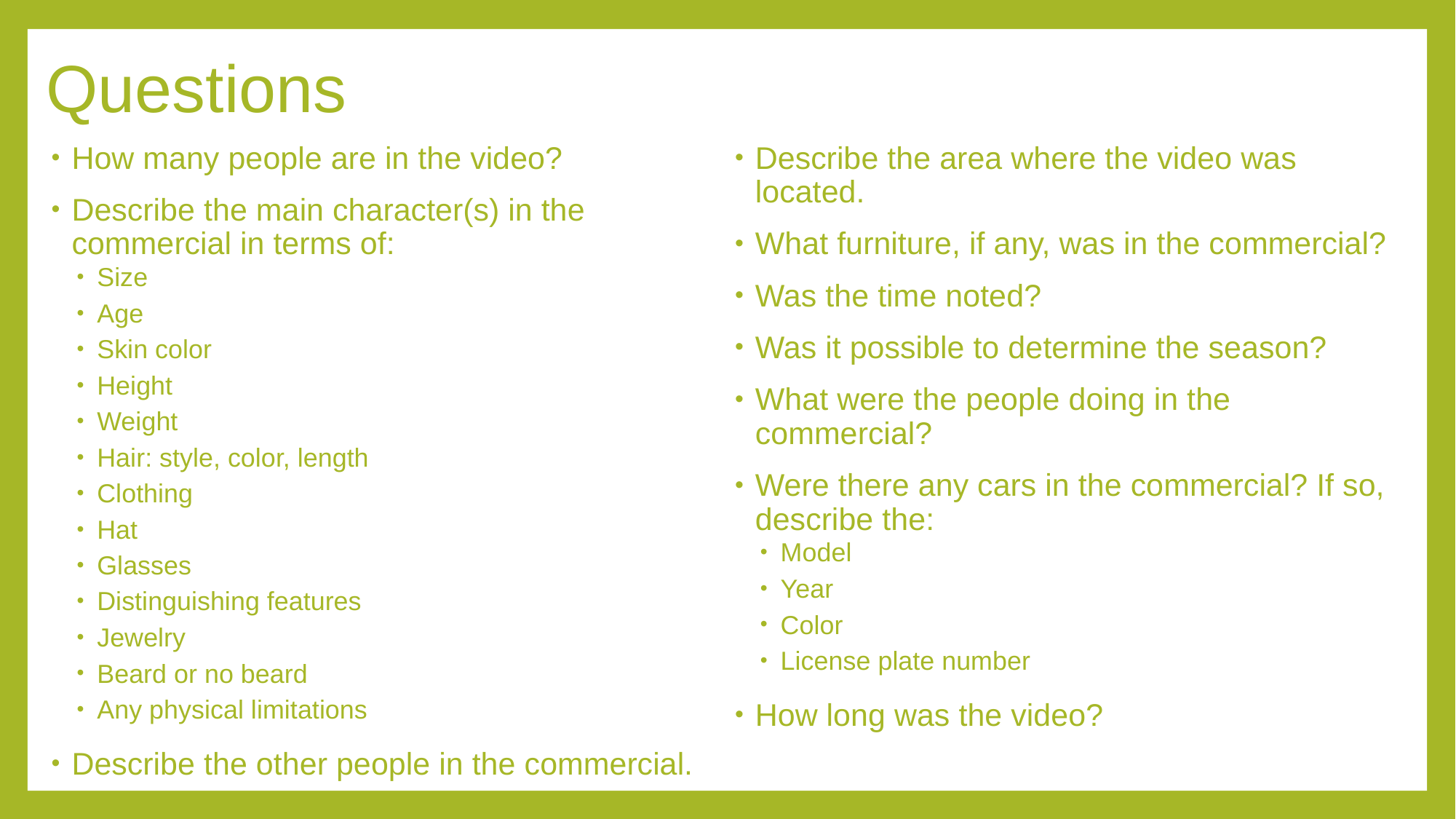

# Questions
How many people are in the video?
Describe the main character(s) in the commercial in terms of:
Size
Age
Skin color
Height
Weight
Hair: style, color, length
Clothing
Hat
Glasses
Distinguishing features
Jewelry
Beard or no beard
Any physical limitations
Describe the other people in the commercial.
Describe the area where the video was located.
What furniture, if any, was in the commercial?
Was the time noted?
Was it possible to determine the season?
What were the people doing in the commercial?
Were there any cars in the commercial? If so, describe the:
Model
Year
Color
License plate number
How long was the video?